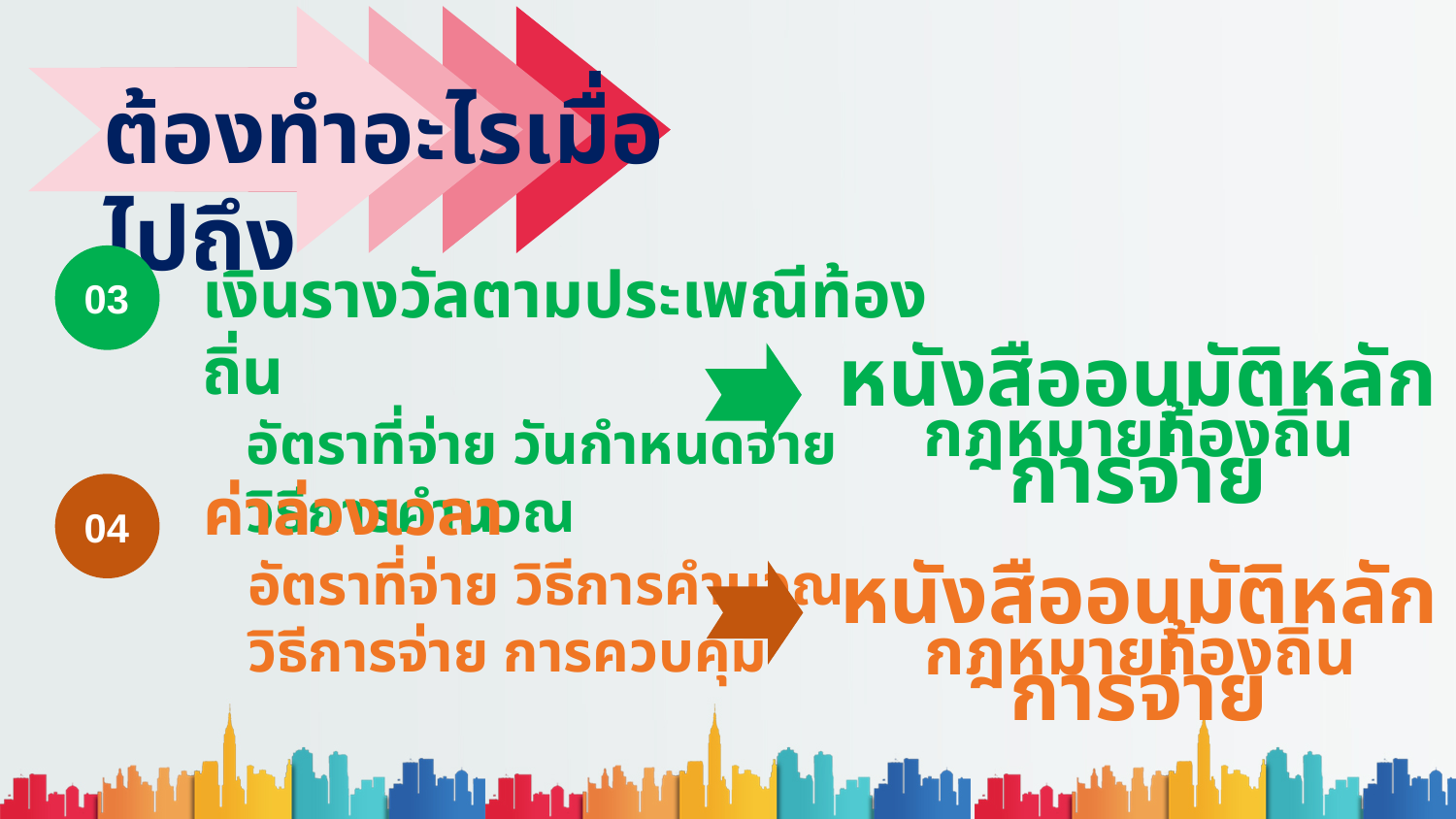

ต้องทำอะไรเมื่อไปถึง

03
เงินรางวัลตามประเพณีท้องถิ่น
   อัตราที่จ่าย วันกำหนดจ่าย
   วิธีการคำนวณ
หนังสืออนุมัติหลักการจ่าย
กฎหมายท้องถิ่น

ค่าล่วงเวลา
   อัตราที่จ่าย วิธีการคำนวณ
   วิธีการจ่าย การควบคุม
หนังสืออนุมัติหลักการจ่าย
กฎหมายท้องถิ่น

04